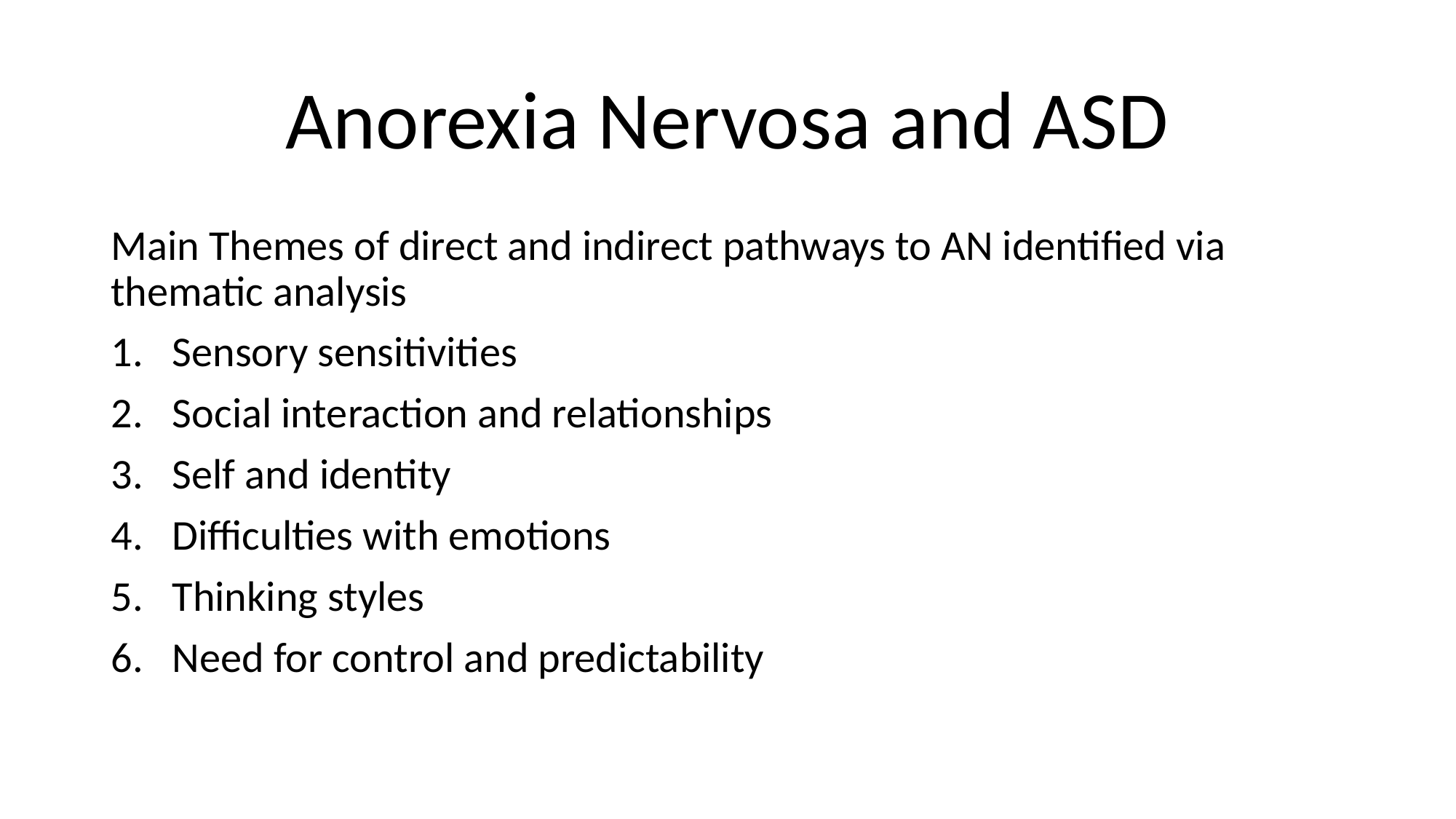

# Anorexia Nervosa and ASD
Main Themes of direct and indirect pathways to AN identified via thematic analysis
Sensory sensitivities
Social interaction and relationships
Self and identity
Difficulties with emotions
Thinking styles
Need for control and predictability